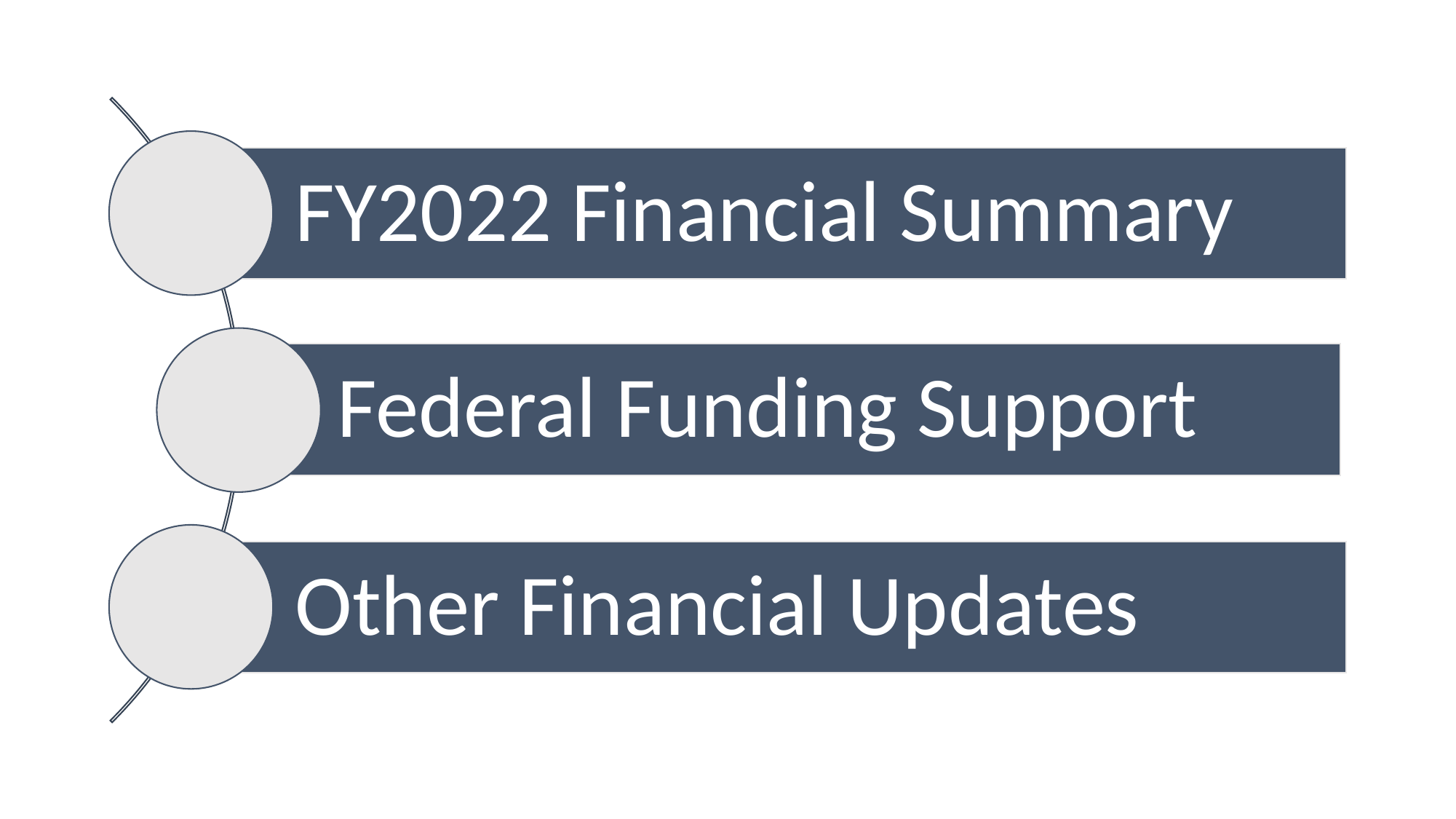

# The 3 Pointers
FY2022 Financial Summary
Federal Funding Support
Other Financial Updates